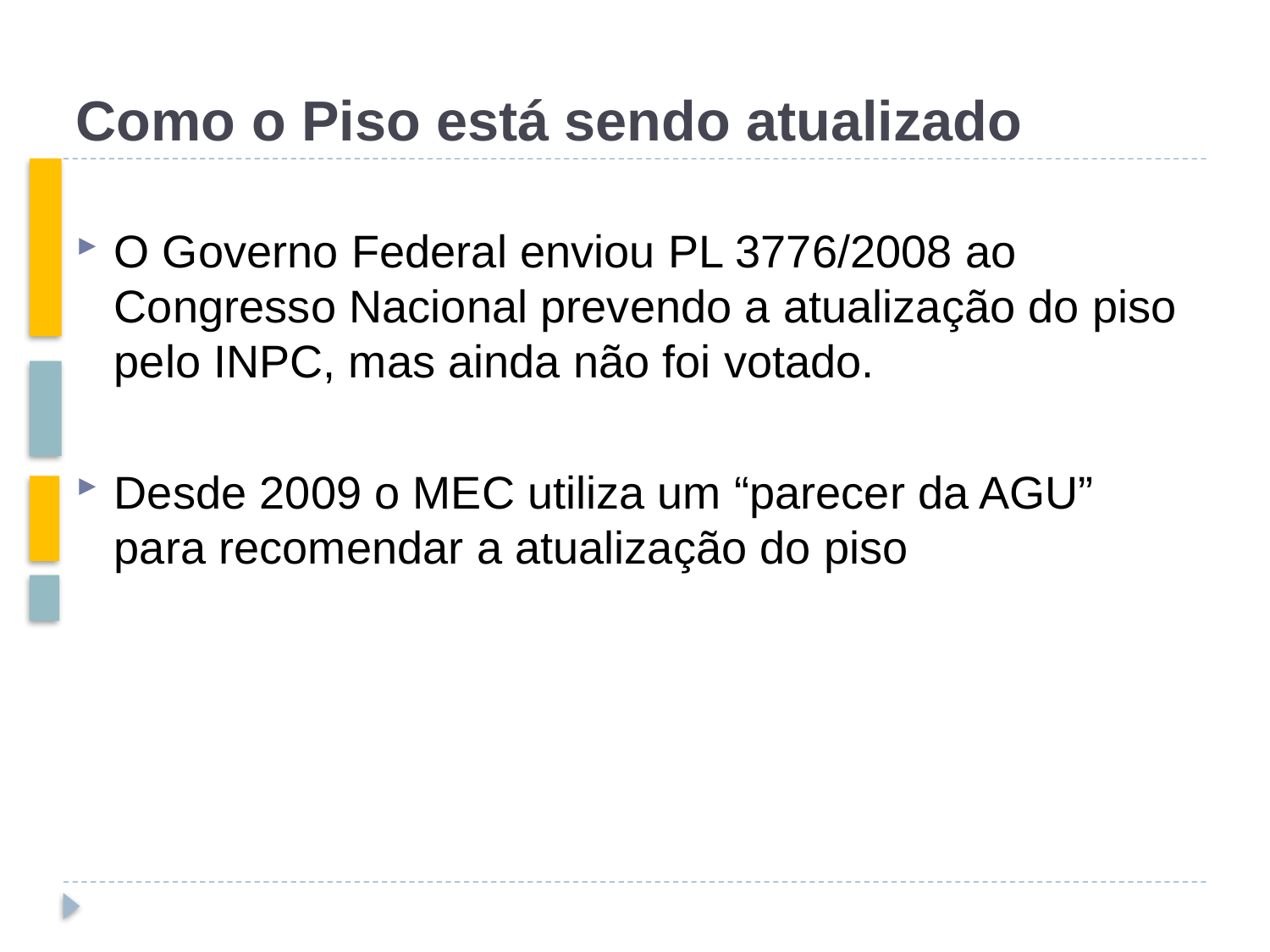

# Como o Piso está sendo atualizado
O Governo Federal enviou PL 3776/2008 ao Congresso Nacional prevendo a atualização do piso pelo INPC, mas ainda não foi votado.

Desde 2009 o MEC utiliza um “parecer da AGU” para recomendar a atualização do piso